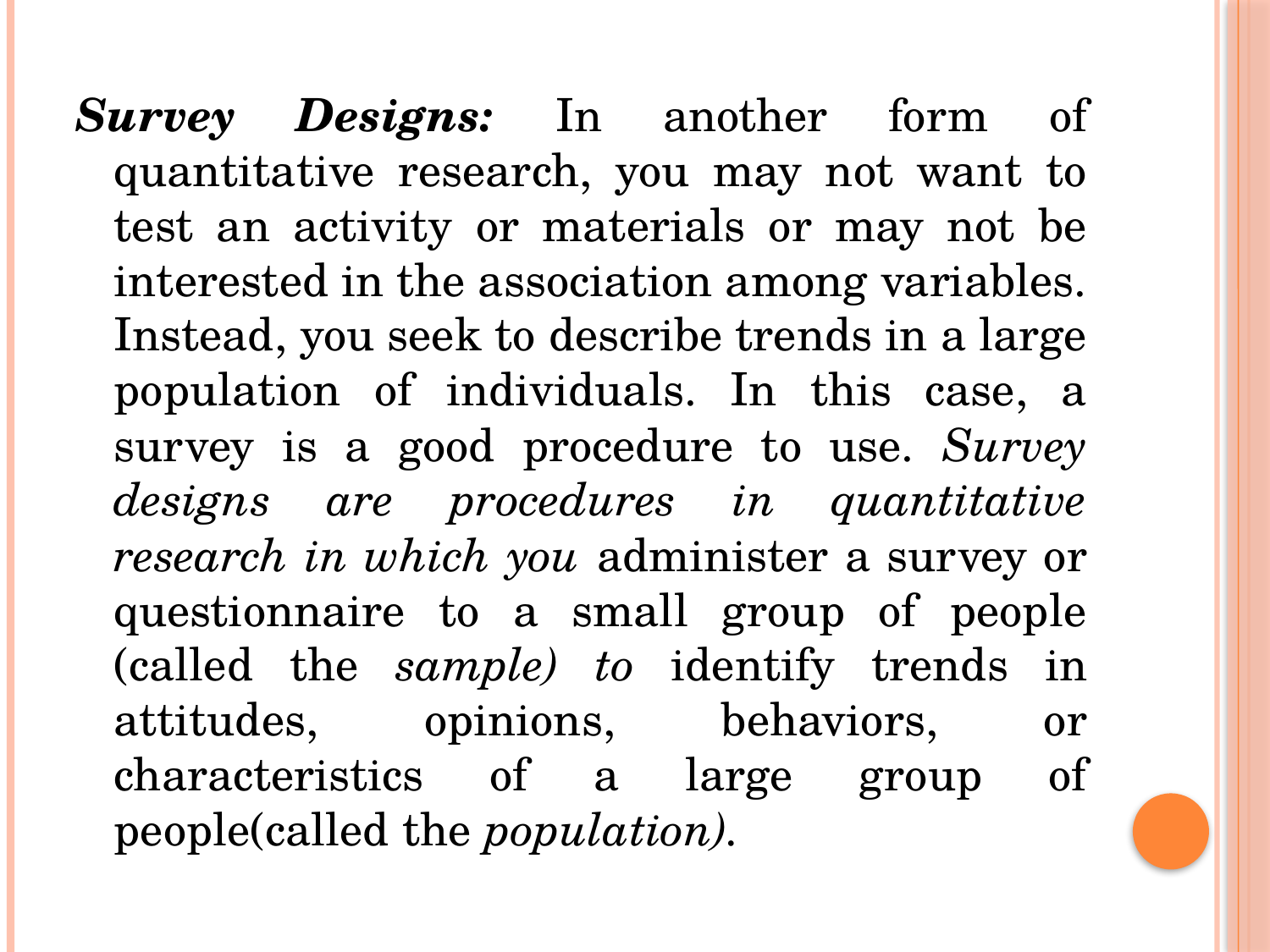

Survey Designs: In another form of quantitative research, you may not want to test an activity or materials or may not be interested in the association among variables. Instead, you seek to describe trends in a large population of individuals. In this case, a survey is a good procedure to use. Survey designs are procedures in quantitative research in which you administer a survey or questionnaire to a small group of people (called the sample) to identify trends in attitudes, opinions, behaviors, or characteristics of a large group of people(called the population).